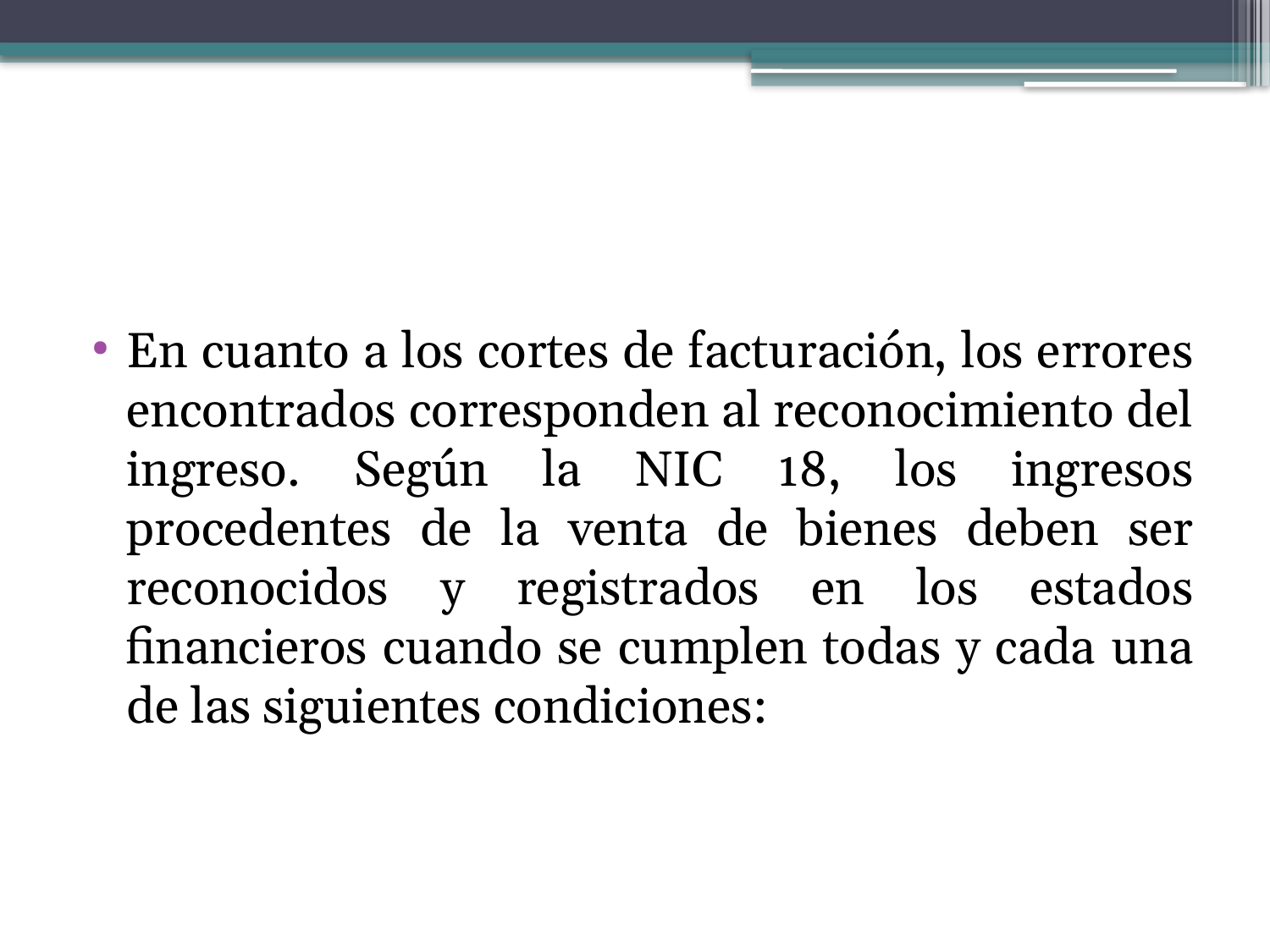

#
En cuanto a los cortes de facturación, los errores encontrados corresponden al reconocimiento del ingreso. Según la NIC 18, los ingresos procedentes de la venta de bienes deben ser reconocidos y registrados en los estados financieros cuando se cumplen todas y cada una de las siguientes condiciones: